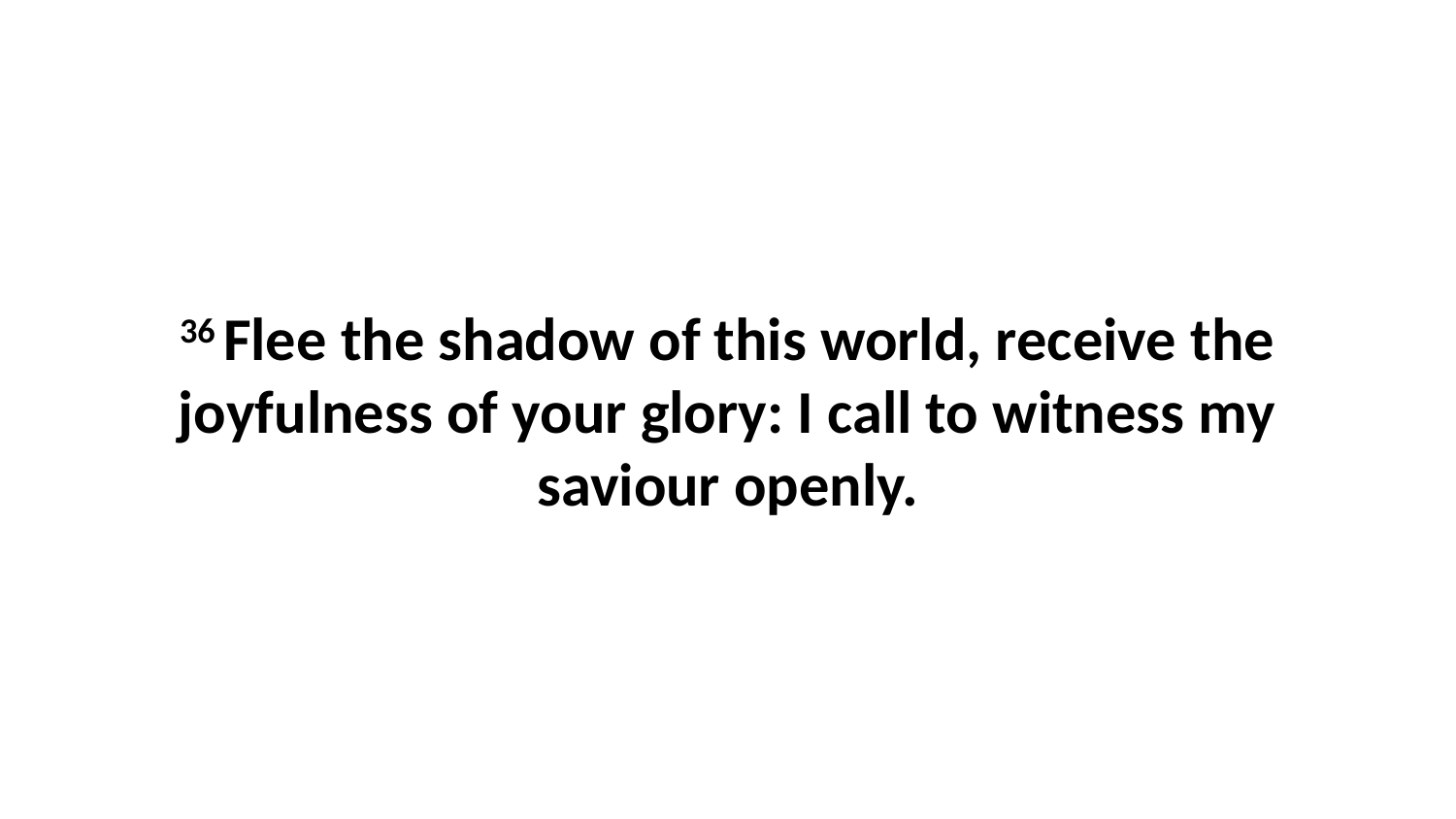

36 Flee the shadow of this world, receive the joyfulness of your glory: I call to witness my saviour openly.